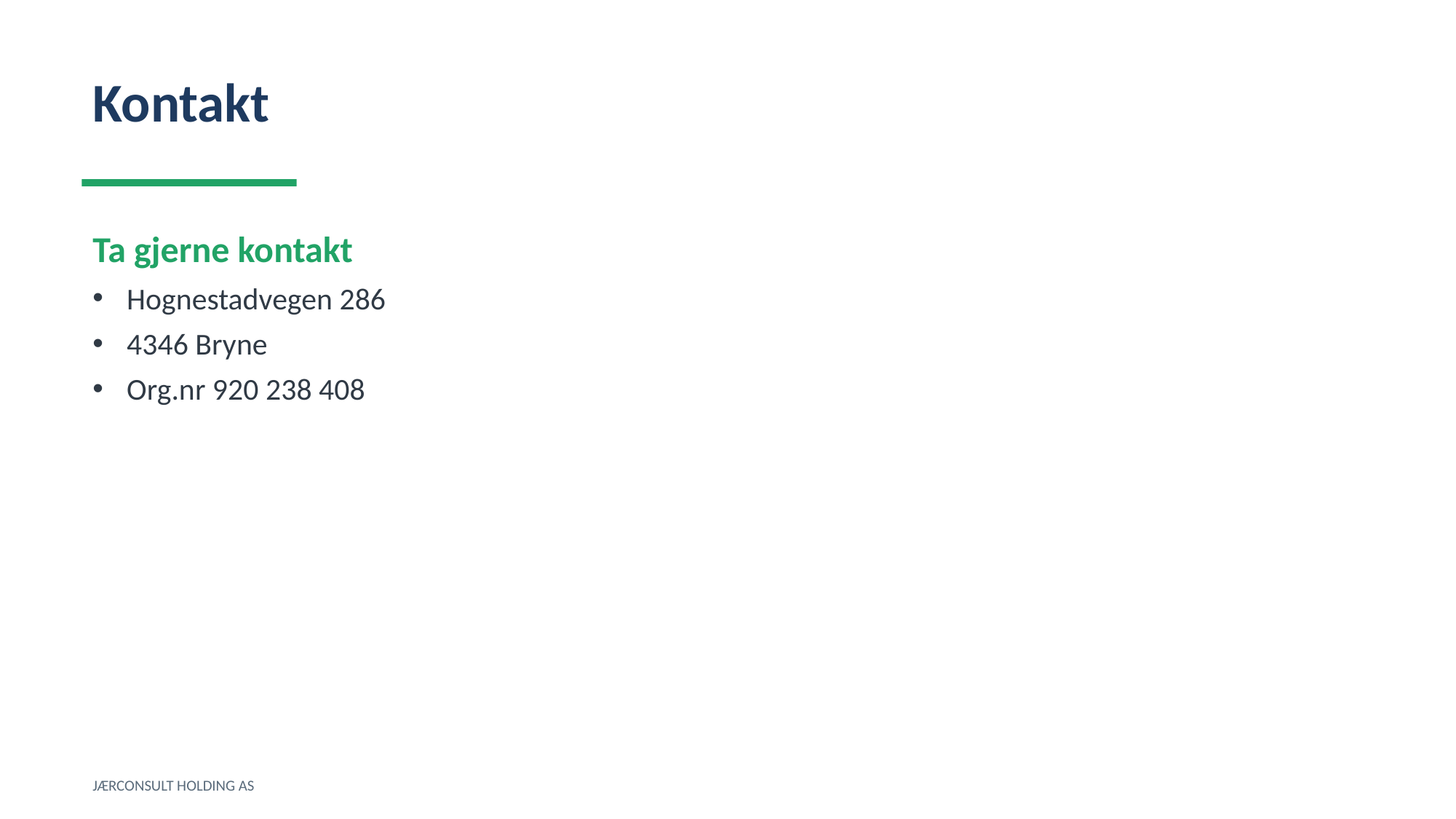

Kontakt

Ta gjerne kontakt
Hognestadvegen 286
4346 Bryne
Org.nr 920 238 408
JÆRCONSULT HOLDING AS